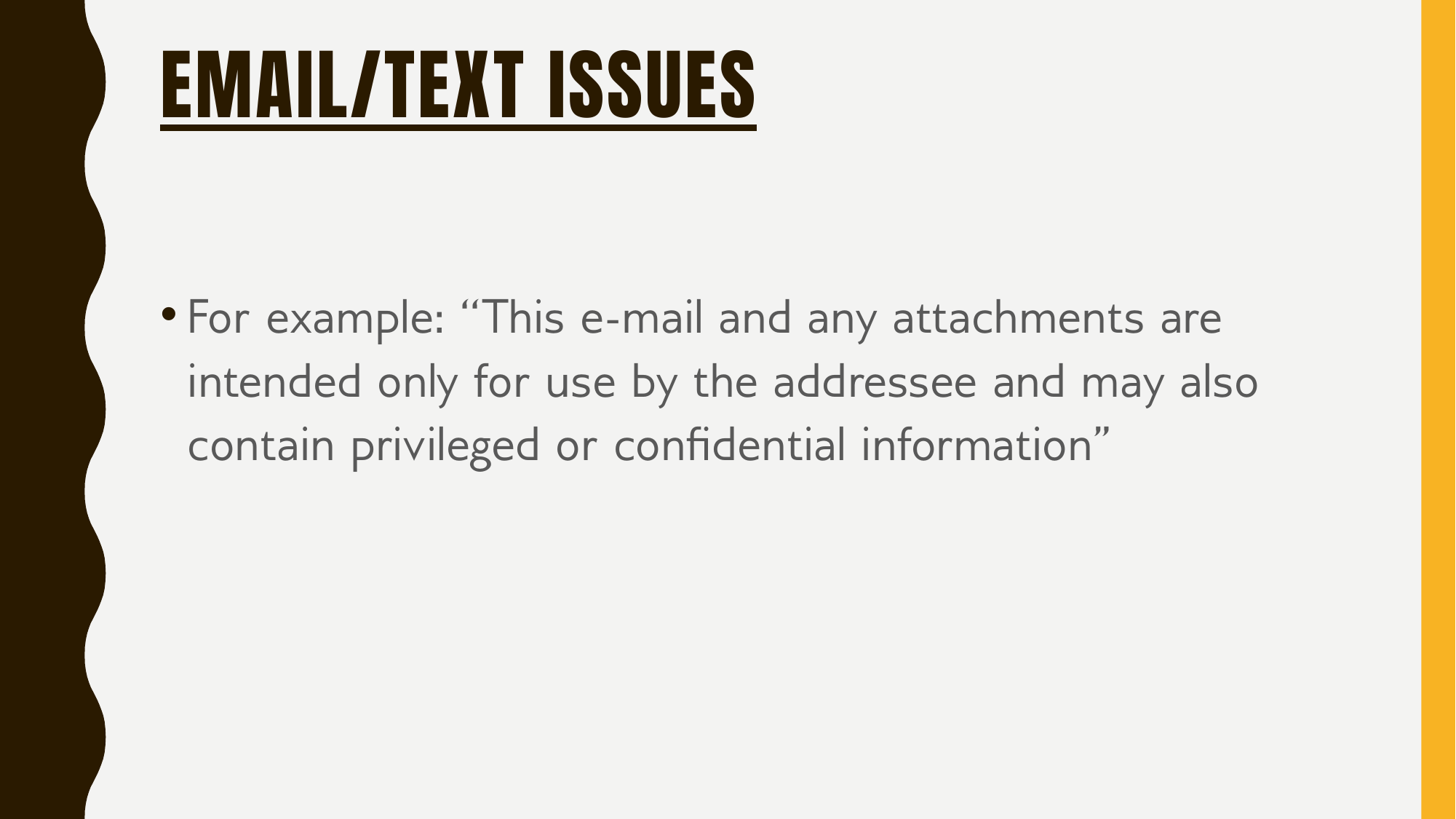

# Email/Text Issues
For example: ‘‘This e-mail and any attachments are intended only for use by the addressee and may also contain privileged or confidential information”